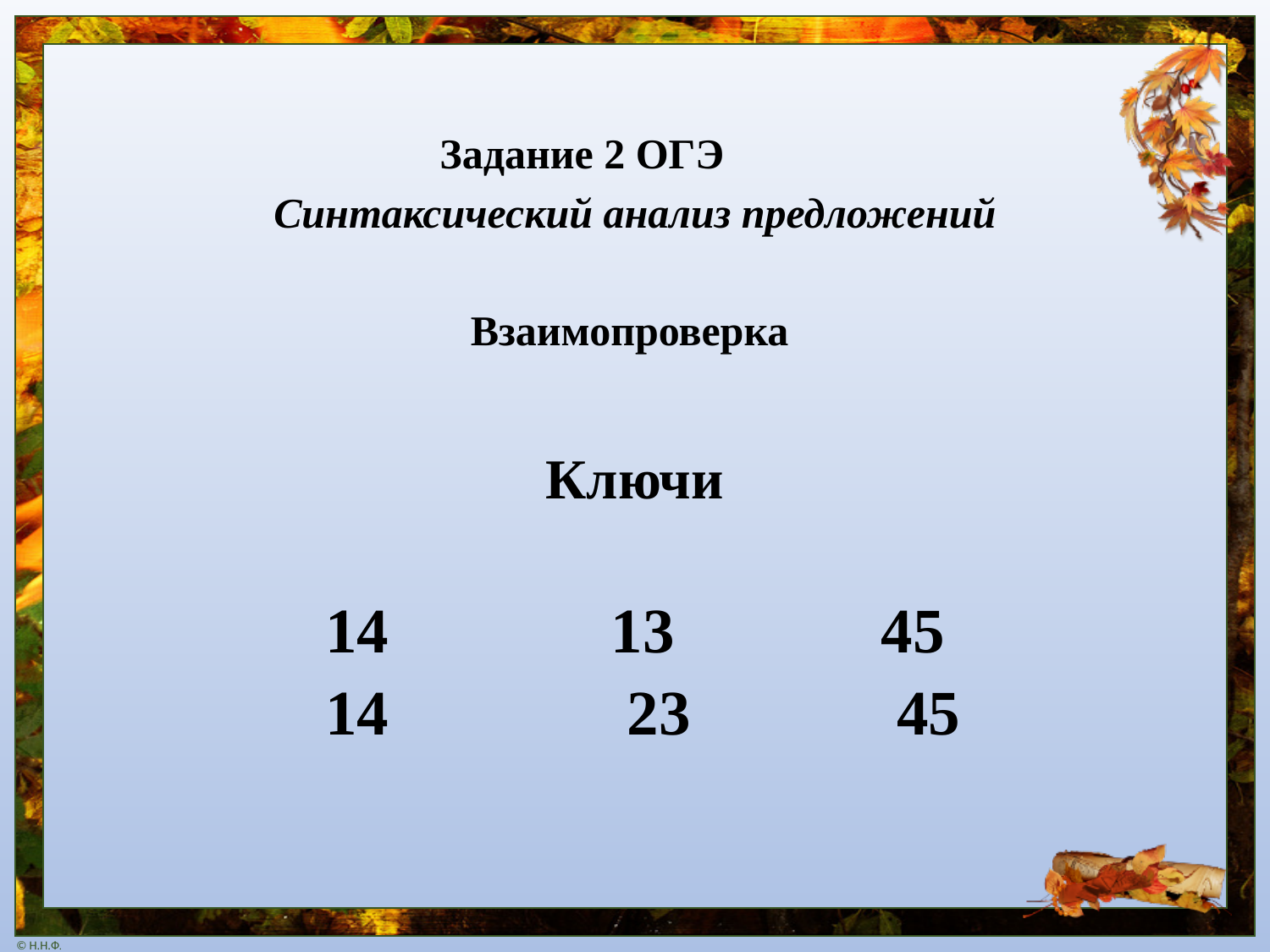

Задание 2 ОГЭ
Синтаксический анализ предложений

Взаимопроверка

Ключи

14              13             45
 14               23             45